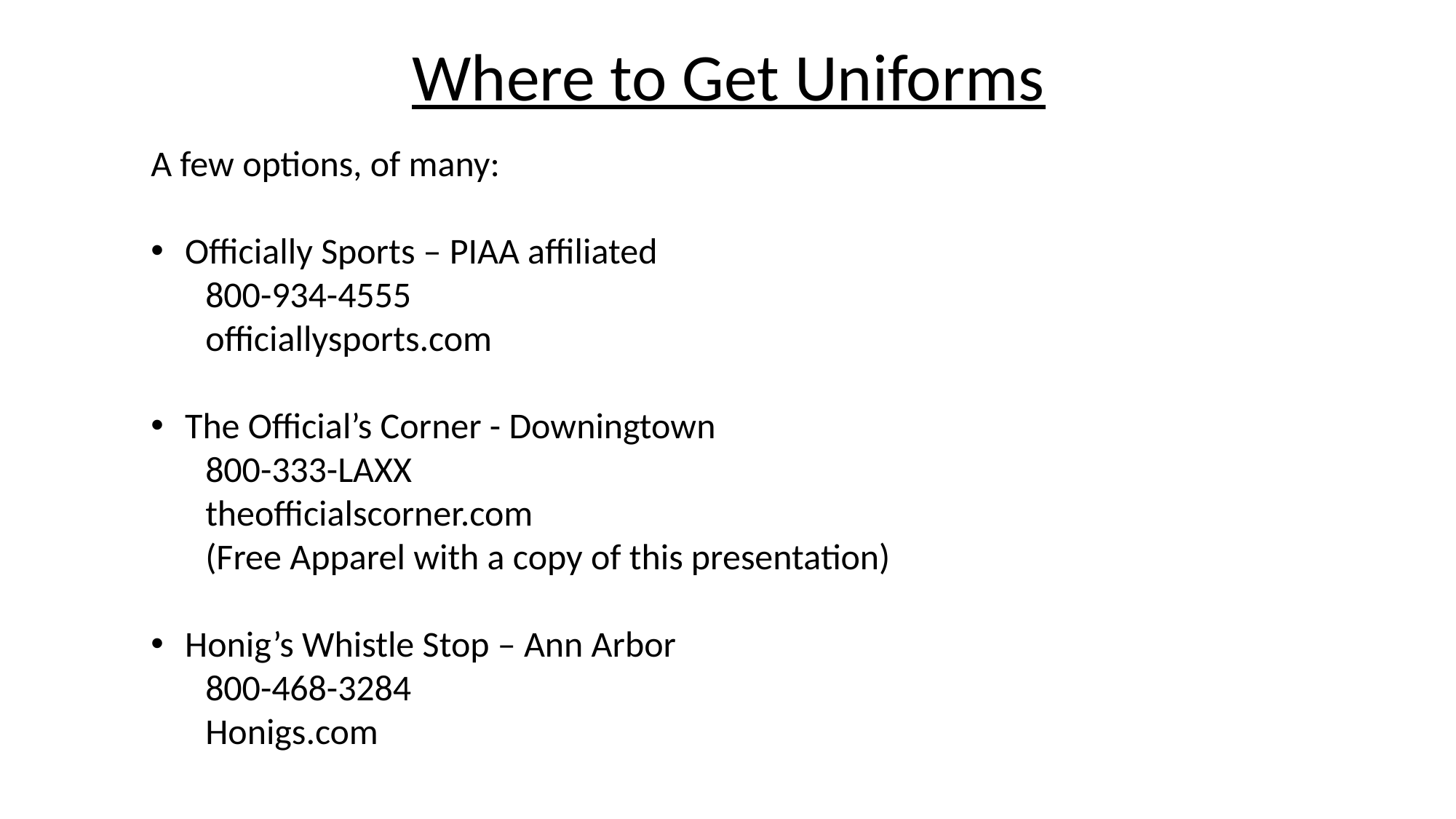

# Where to Get Uniforms
A few options, of many:

Officially Sports – PIAA affiliated
800-934-4555
officiallysports.com

The Official’s Corner - Downingtown
800-333-LAXX
theofficialscorner.com
(Free Apparel with a copy of this presentation)

Honig’s Whistle Stop – Ann Arbor
800-468-3284
Honigs.com